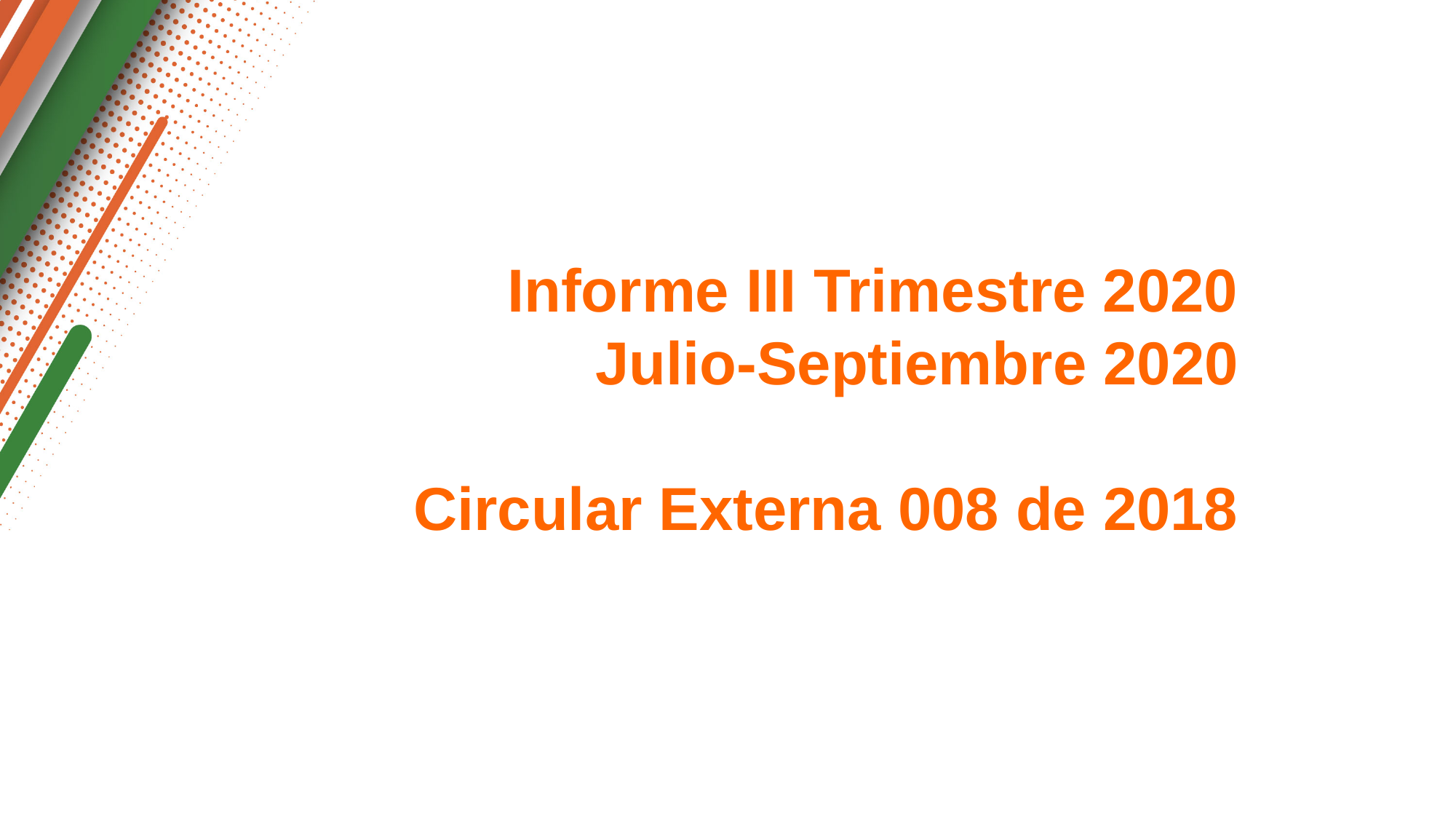

Informe III Trimestre 2020 Julio-Septiembre 2020

Circular Externa 008 de 2018